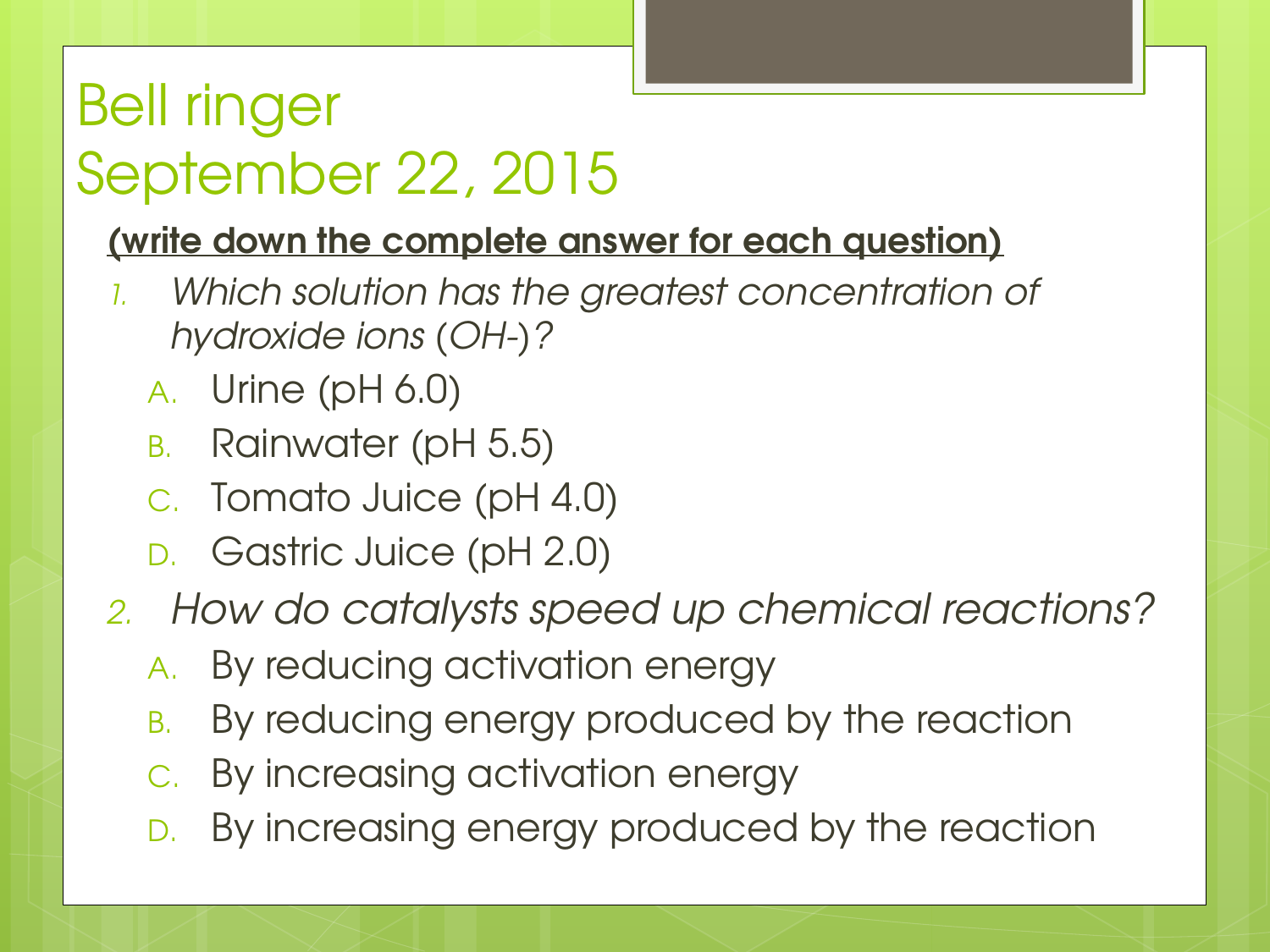

Bell ringer
September 22, 2015
(write down the complete answer for each question)
Which solution has the greatest concentration of hydroxide ions (OH-)?
Urine (pH 6.0)
Rainwater (pH 5.5)
Tomato Juice (pH 4.0)
Gastric Juice (pH 2.0)
How do catalysts speed up chemical reactions?
By reducing activation energy
By reducing energy produced by the reaction
By increasing activation energy
By increasing energy produced by the reaction